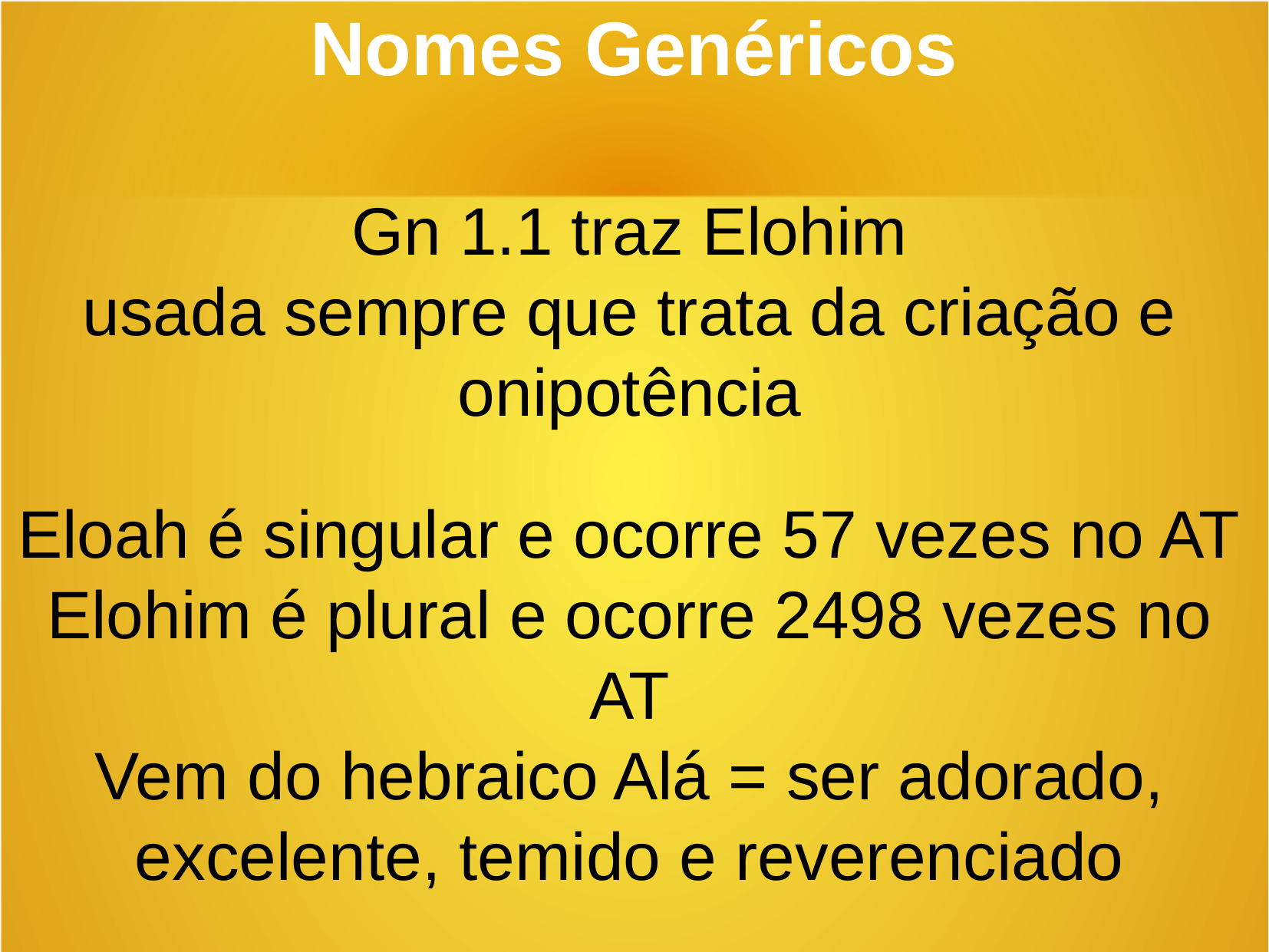

Gn 1.1 traz Elohim
usada sempre que trata da criação e onipotência

Eloah é singular e ocorre 57 vezes no AT
Elohim é plural e ocorre 2498 vezes no AT
Vem do hebraico Alá = ser adorado, excelente, temido e reverenciado

Nomes Genéricos